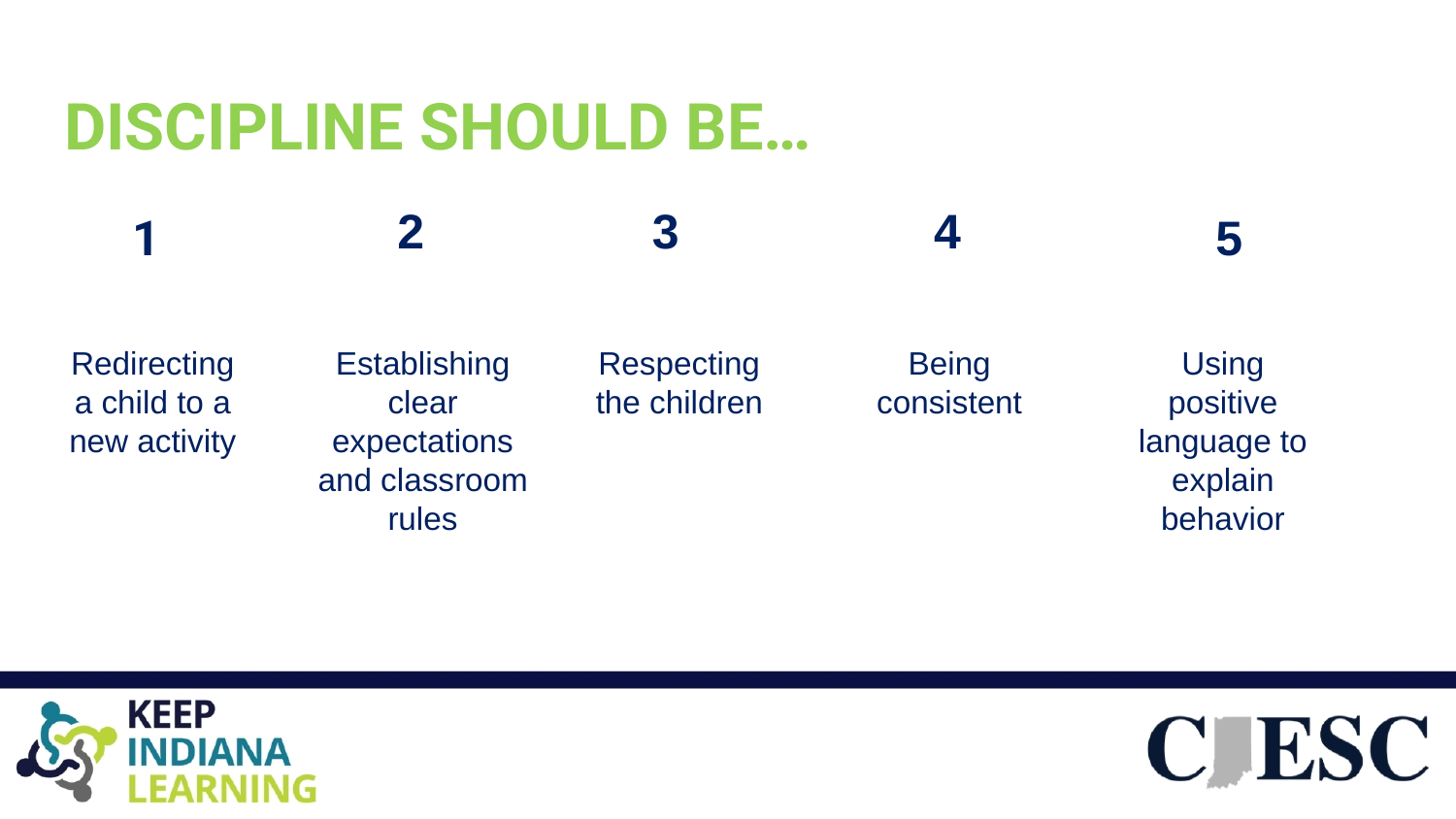

# DISCIPLINE SHOULD BE…
1
2
3
4
5
Respecting the children

Being consistent

Using positive language to explain behavior

Establishing clear expectations and classroom rules

Redirecting a child to a new activity